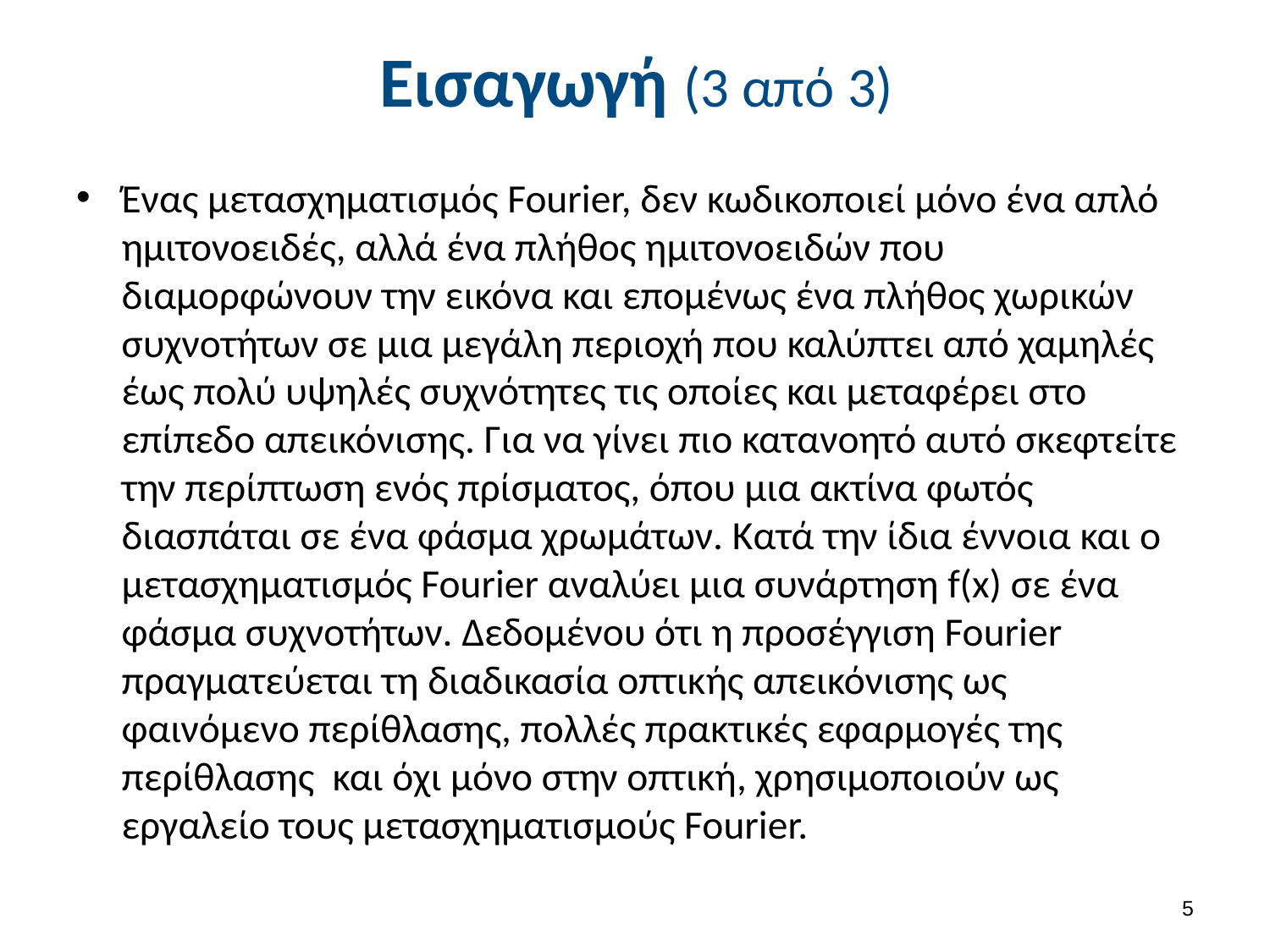

# Εισαγωγή (3 από 3)
Ένας μετασχηματισμός Fourier, δεν κωδικοποιεί μόνο ένα απλό ημιτονοειδές, αλλά ένα πλήθος ημιτονοειδών που διαμορφώνουν την εικόνα και επομένως ένα πλήθος χωρικών συχνοτήτων σε μια μεγάλη περιοχή που καλύπτει από χαμηλές έως πολύ υψηλές συχνότητες τις οποίες και μεταφέρει στο επίπεδο απεικόνισης. Για να γίνει πιο κατανοητό αυτό σκεφτείτε την περίπτωση ενός πρίσματος, όπου μια ακτίνα φωτός διασπάται σε ένα φάσμα χρωμάτων. Κατά την ίδια έννοια και ο μετασχηματισμός Fourier αναλύει μια συνάρτηση f(x) σε ένα φάσμα συχνοτήτων. Δεδομένου ότι η προσέγγιση Fourier πραγματεύεται τη διαδικασία οπτικής απεικόνισης ως φαινόμενο περίθλασης, πολλές πρακτικές εφαρμογές της περίθλασης  και όχι μόνο στην οπτική, χρησιμοποιούν ως εργαλείο τους μετασχηματισμούς Fourier.
5